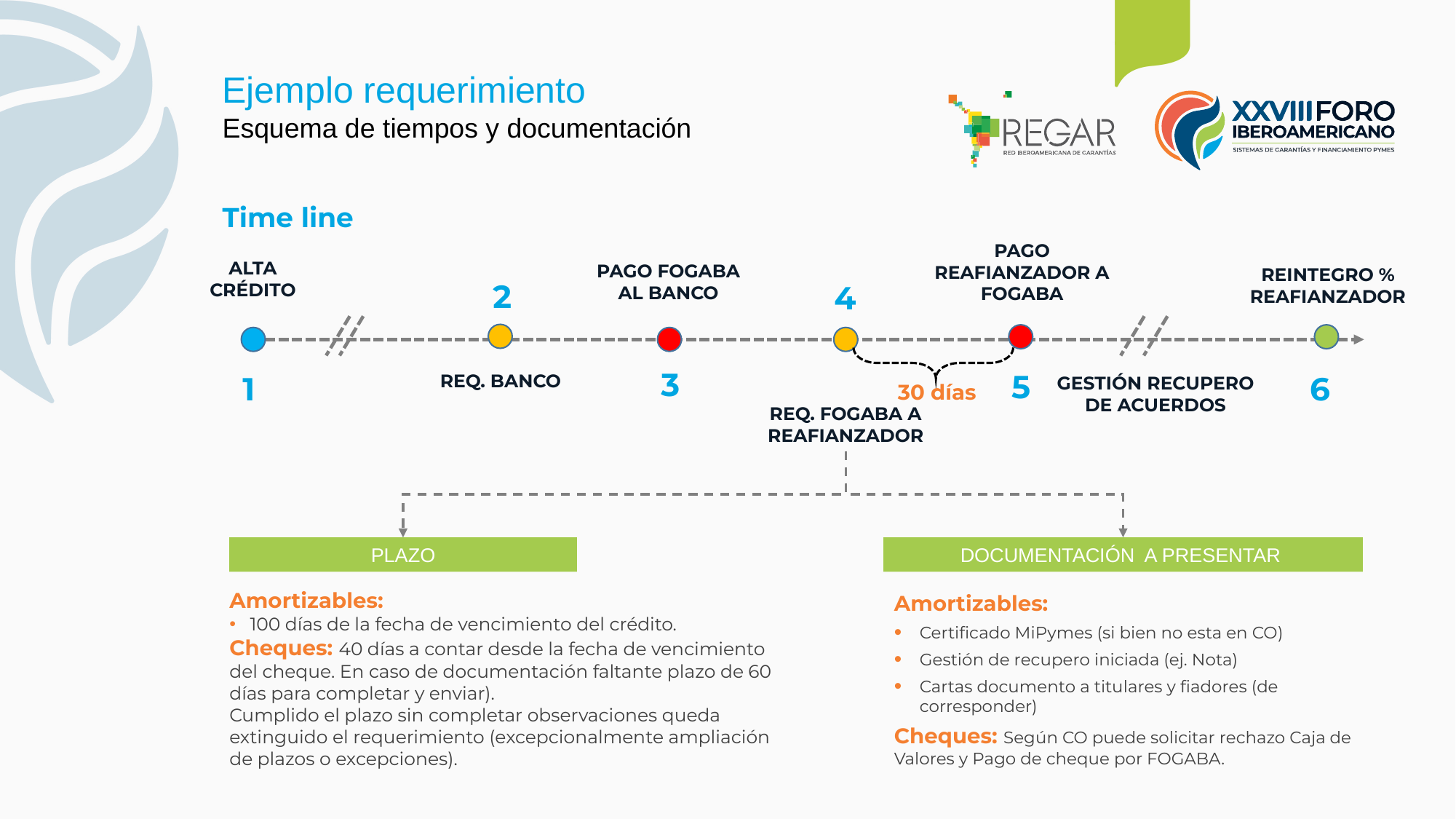

Ejemplo requerimiento
Esquema de tiempos y documentación
Time line
PAGO REAFIANZADOR A FOGABA
ALTA
CRÉDITO
PAGO FOGABA AL BANCO
REINTEGRO % REAFIANZADOR
2
4

REQ. BANCO
GESTIÓN RECUPERO DE ACUERDOS
1
3
5
6
30 días
REQ. FOGABA A REAFIANZADOR
PLAZO
DOCUMENTACIÓN  A PRESENTAR
Amortizables:
100 días de la fecha de vencimiento del crédito.
Cheques: 40 días a contar desde la fecha de vencimiento del cheque. En caso de documentación faltante plazo de 60 días para completar y enviar).
Cumplido el plazo sin completar observaciones queda extinguido el requerimiento (excepcionalmente ampliación de plazos o excepciones).
Amortizables:
Certificado MiPymes (si bien no esta en CO)
Gestión de recupero iniciada (ej. Nota)
Cartas documento a titulares y fiadores (de corresponder)
Cheques: Según CO puede solicitar rechazo Caja de Valores y Pago de cheque por FOGABA.